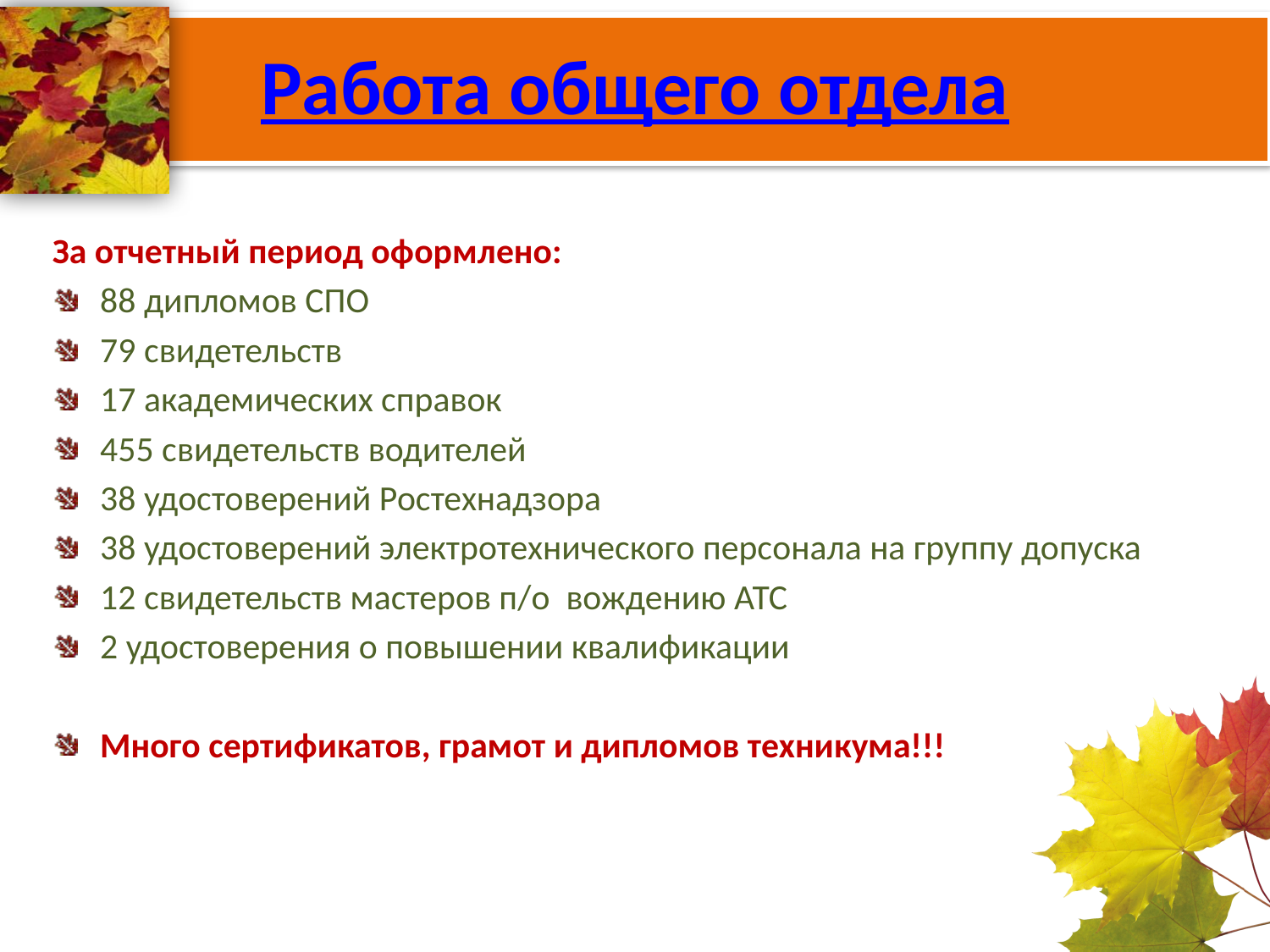

# Работа общего отдела
За отчетный период оформлено:
88 дипломов СПО
79 свидетельств
17 академических справок
455 свидетельств водителей
38 удостоверений Ростехнадзора
38 удостоверений электротехнического персонала на группу допуска
12 свидетельств мастеров п/о  вождению АТС
2 удостоверения о повышении квалификации

Много сертификатов, грамот и дипломов техникума!!!